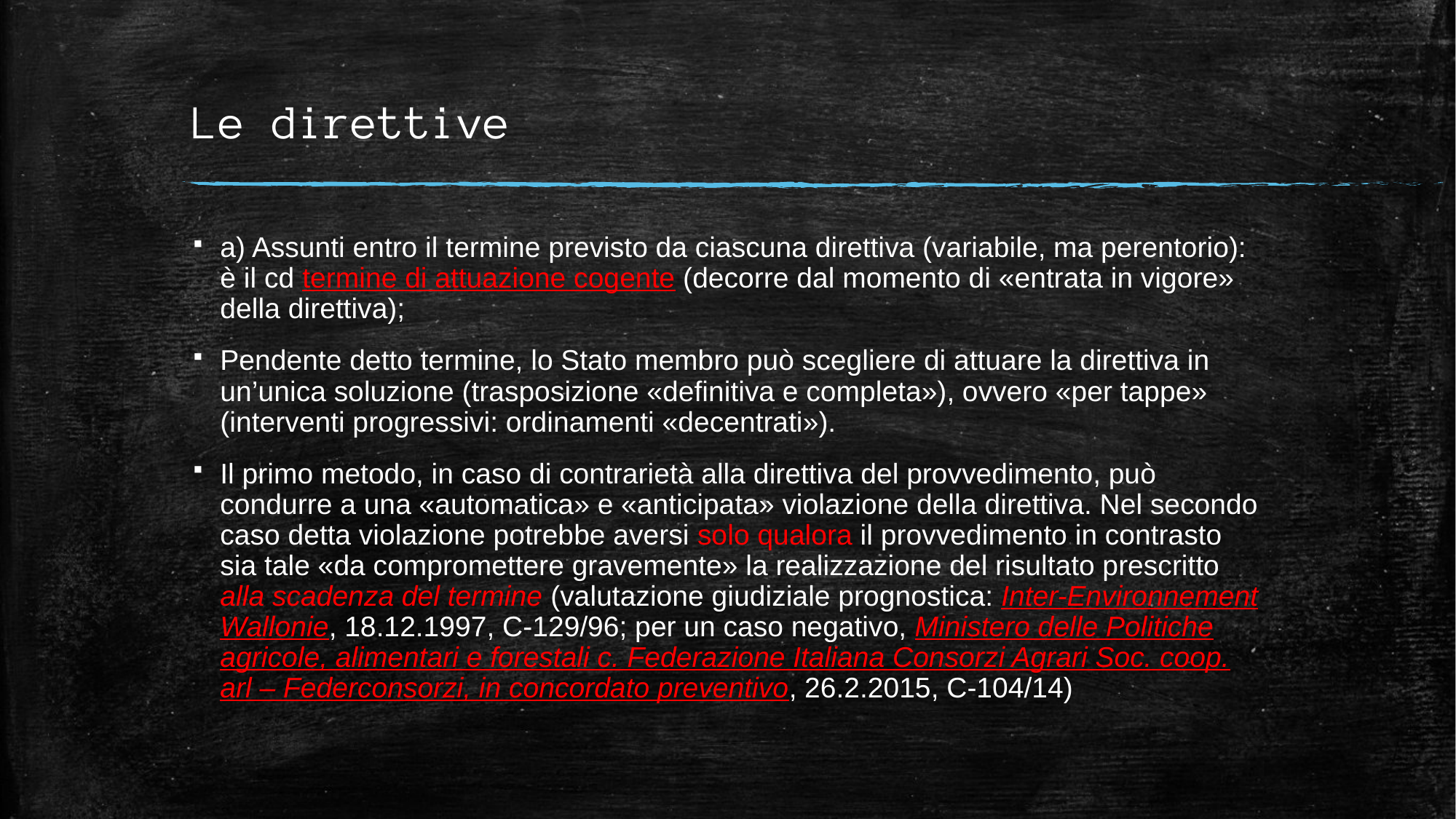

# Le direttive
a) Assunti entro il termine previsto da ciascuna direttiva (variabile, ma perentorio): è il cd termine di attuazione cogente (decorre dal momento di «entrata in vigore» della direttiva);
Pendente detto termine, lo Stato membro può scegliere di attuare la direttiva in un’unica soluzione (trasposizione «definitiva e completa»), ovvero «per tappe» (interventi progressivi: ordinamenti «decentrati»).
Il primo metodo, in caso di contrarietà alla direttiva del provvedimento, può condurre a una «automatica» e «anticipata» violazione della direttiva. Nel secondo caso detta violazione potrebbe aversi solo qualora il provvedimento in contrasto sia tale «da compromettere gravemente» la realizzazione del risultato prescritto alla scadenza del termine (valutazione giudiziale prognostica: Inter-Environnement Wallonie, 18.12.1997, C-129/96; per un caso negativo, Ministero delle Politiche agricole, alimentari e forestali c. Federazione Italiana Consorzi Agrari Soc. coop. arl – Federconsorzi, in concordato preventivo, 26.2.2015, C-104/14)